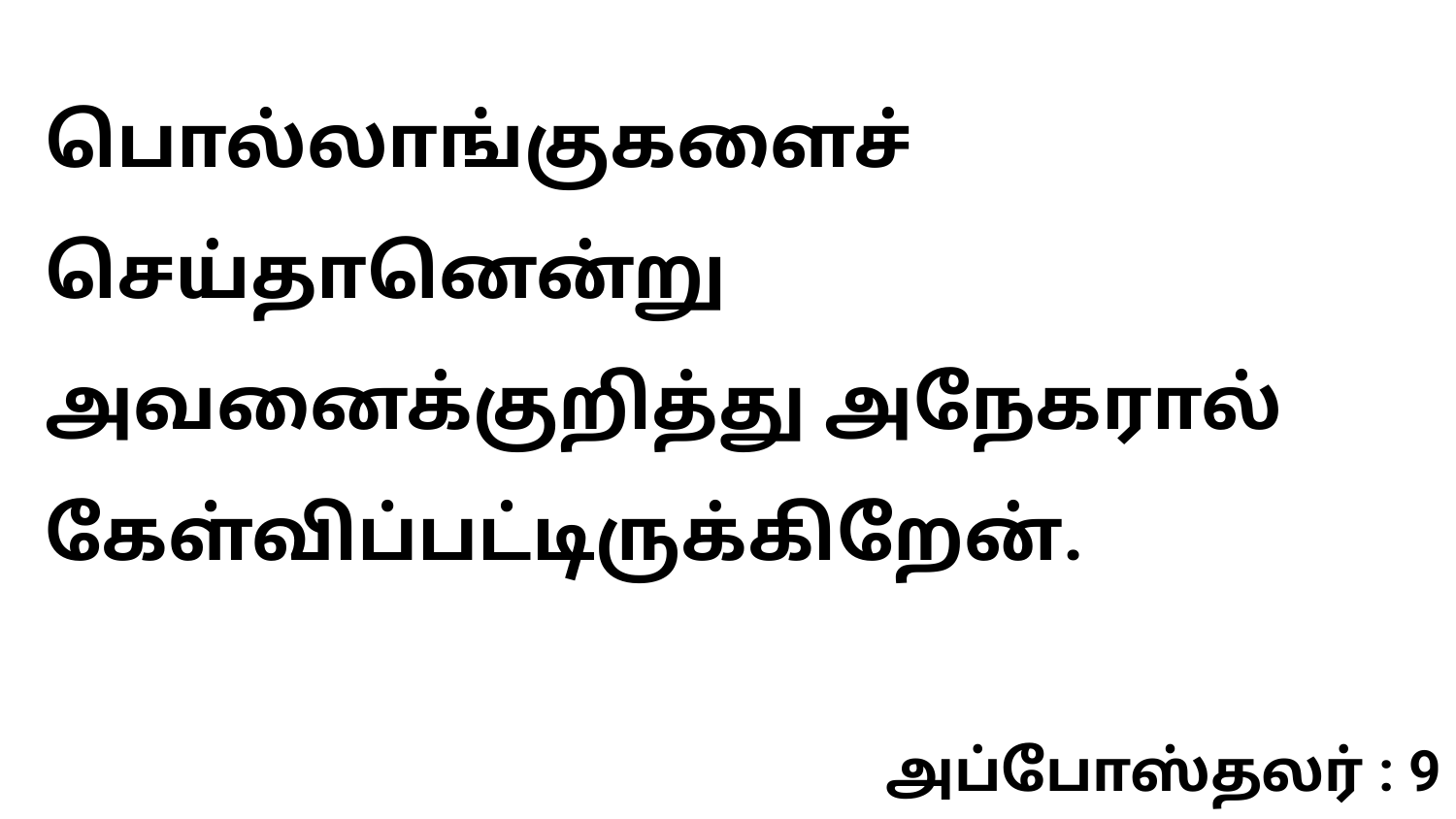

பொல்லாங்குகளைச் செய்தானென்று அவனைக்குறித்து அநேகரால் கேள்விப்பட்டிருக்கிறேன்.
அப்போஸ்தலர் : 9